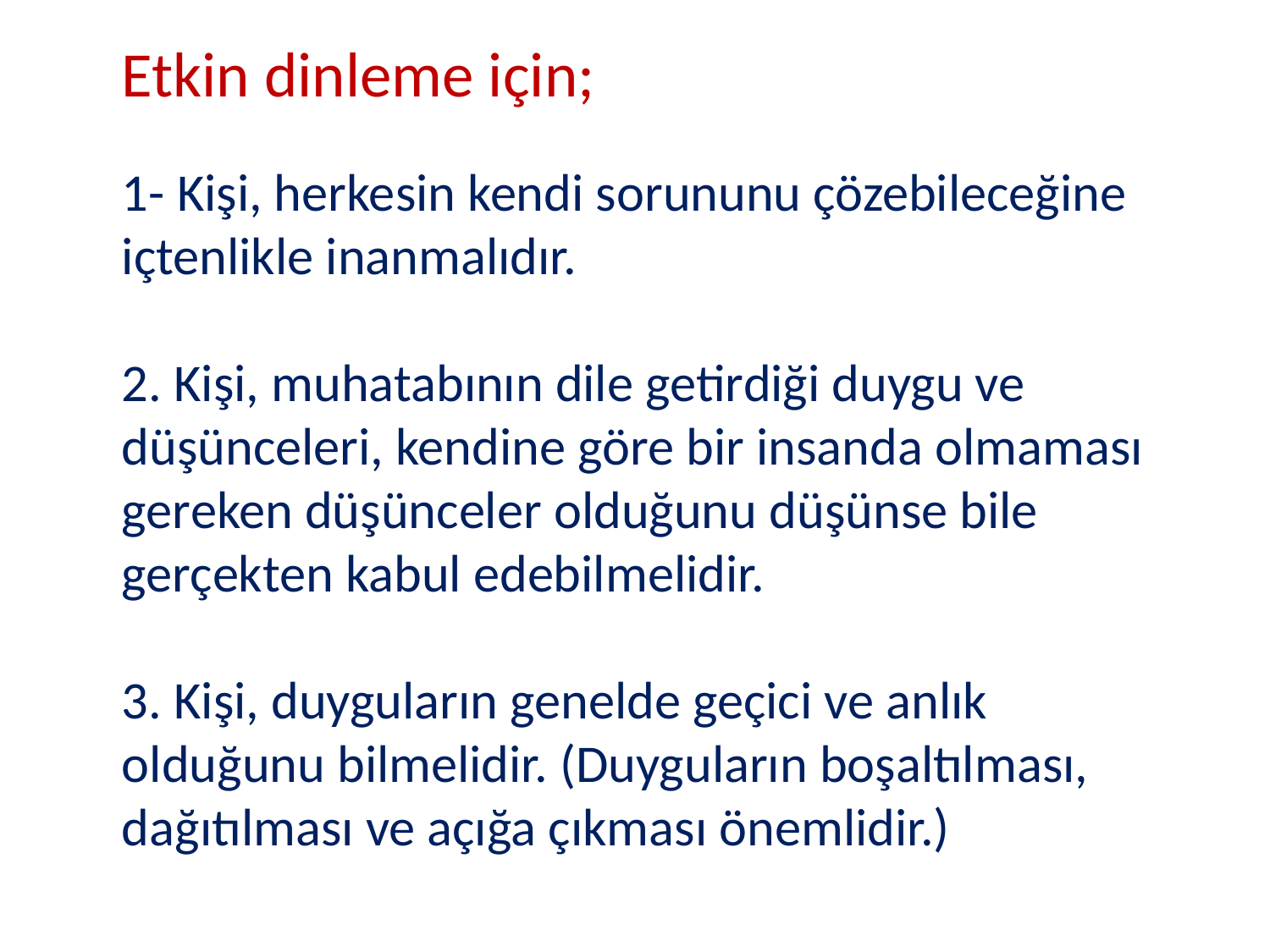

Etkin dinleme için;
1- Kişi, herkesin kendi sorununu çözebileceğine içtenlikle inanmalıdır.

2. Kişi, muhatabının dile getirdiği duygu ve düşünceleri, kendine göre bir insanda olmaması gereken düşünceler olduğunu düşünse bile gerçekten kabul edebilmelidir.

3. Kişi, duyguların genelde geçici ve anlık olduğunu bilmelidir. (Duyguların boşaltılması, dağıtılması ve açığa çıkması önemlidir.)